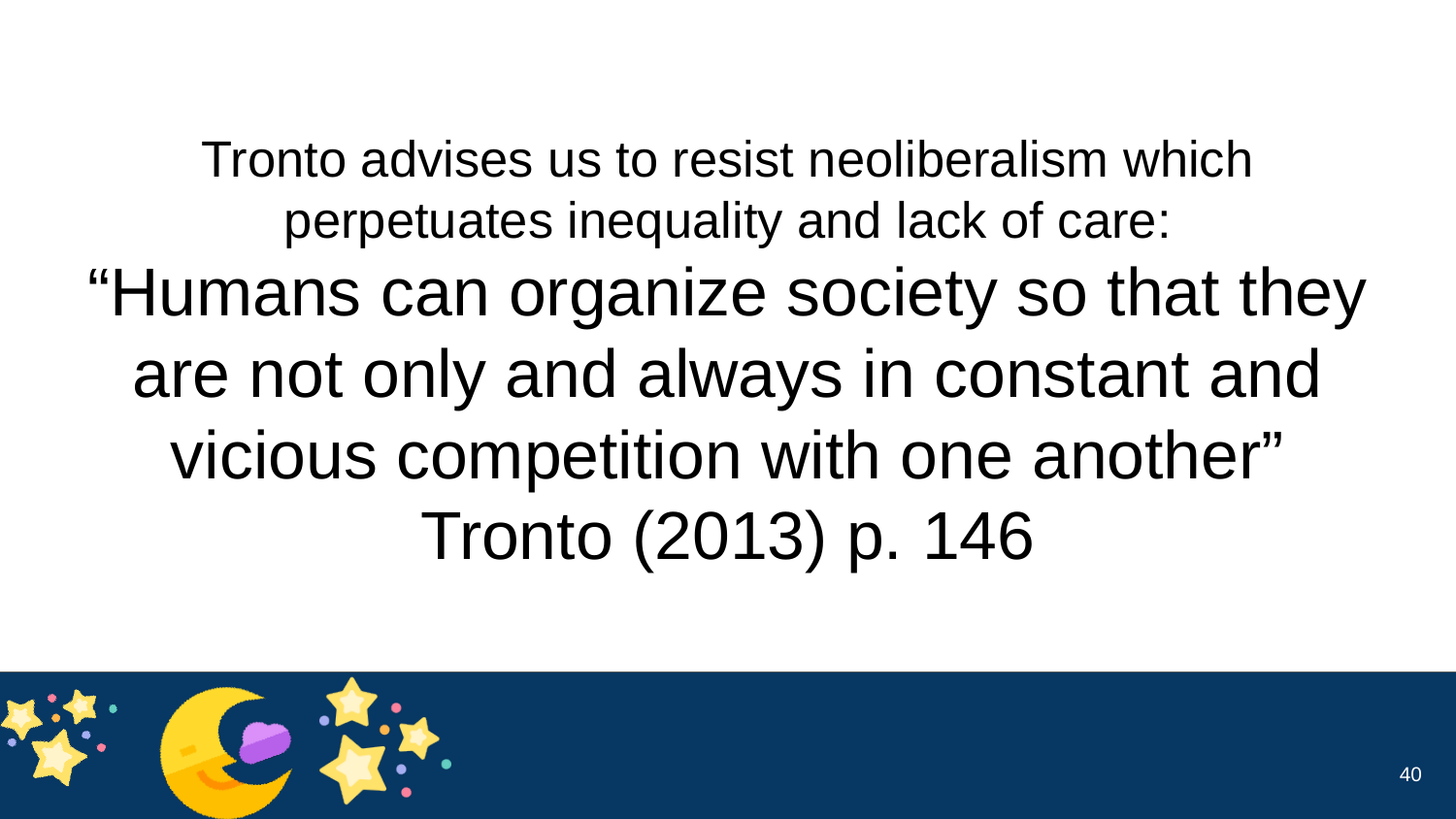

# Tronto advises us to resist neoliberalism which perpetuates inequality and lack of care:
“Humans can organize society so that they are not only and always in constant and vicious competition with one another”
Tronto (2013) p. 146
40